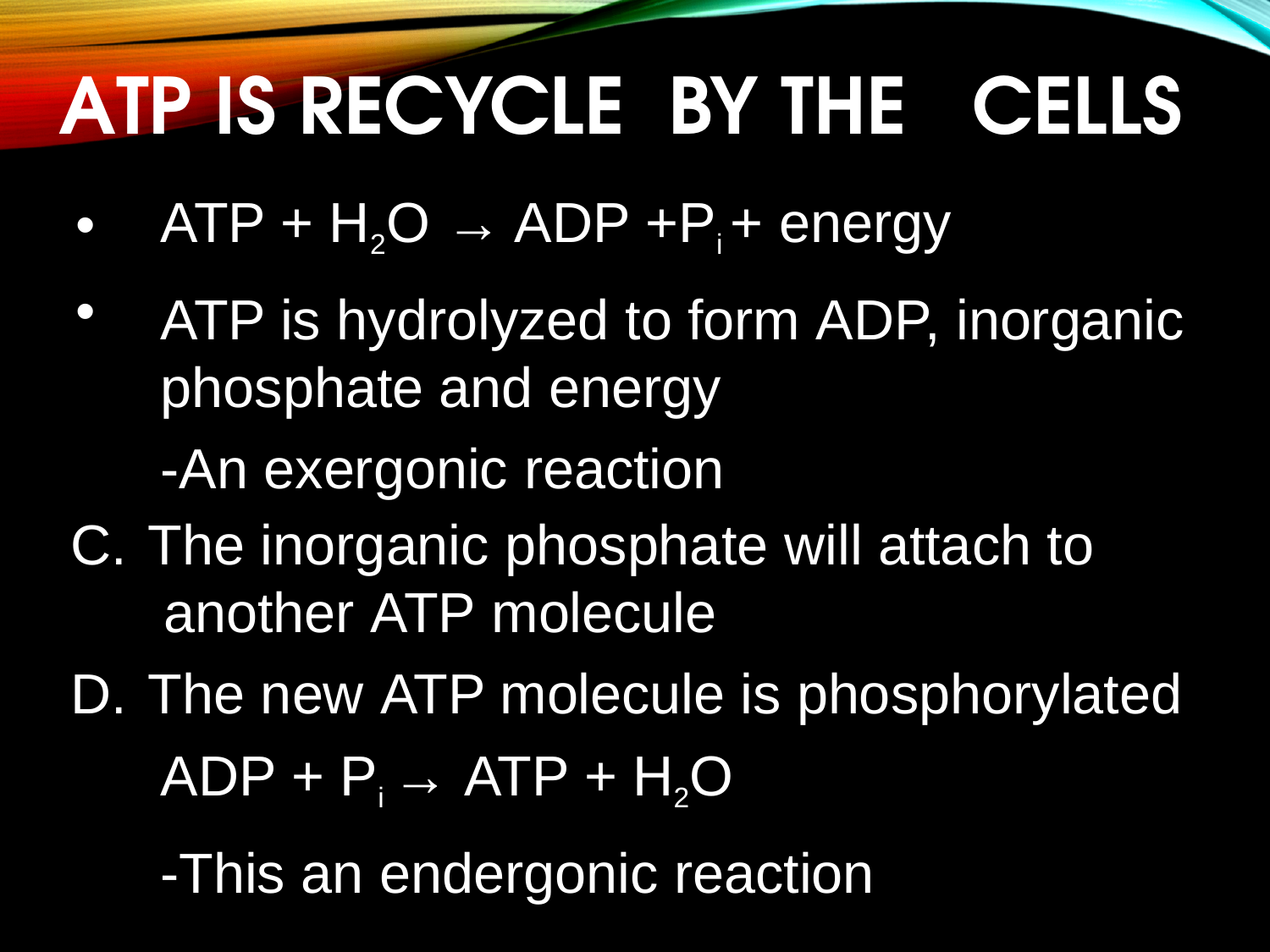

# ATP is recycle  by the   cells
ATP + H2O → ADP +Pi + energy
ATP is hydrolyzed to form ADP, inorganic  phosphate and energy
-An exergonic reaction
•
•
The inorganic phosphate will attach to  another ATP molecule
The new ATP molecule is phosphorylated  ADP + Pi → ATP + H2O
-This an endergonic reaction